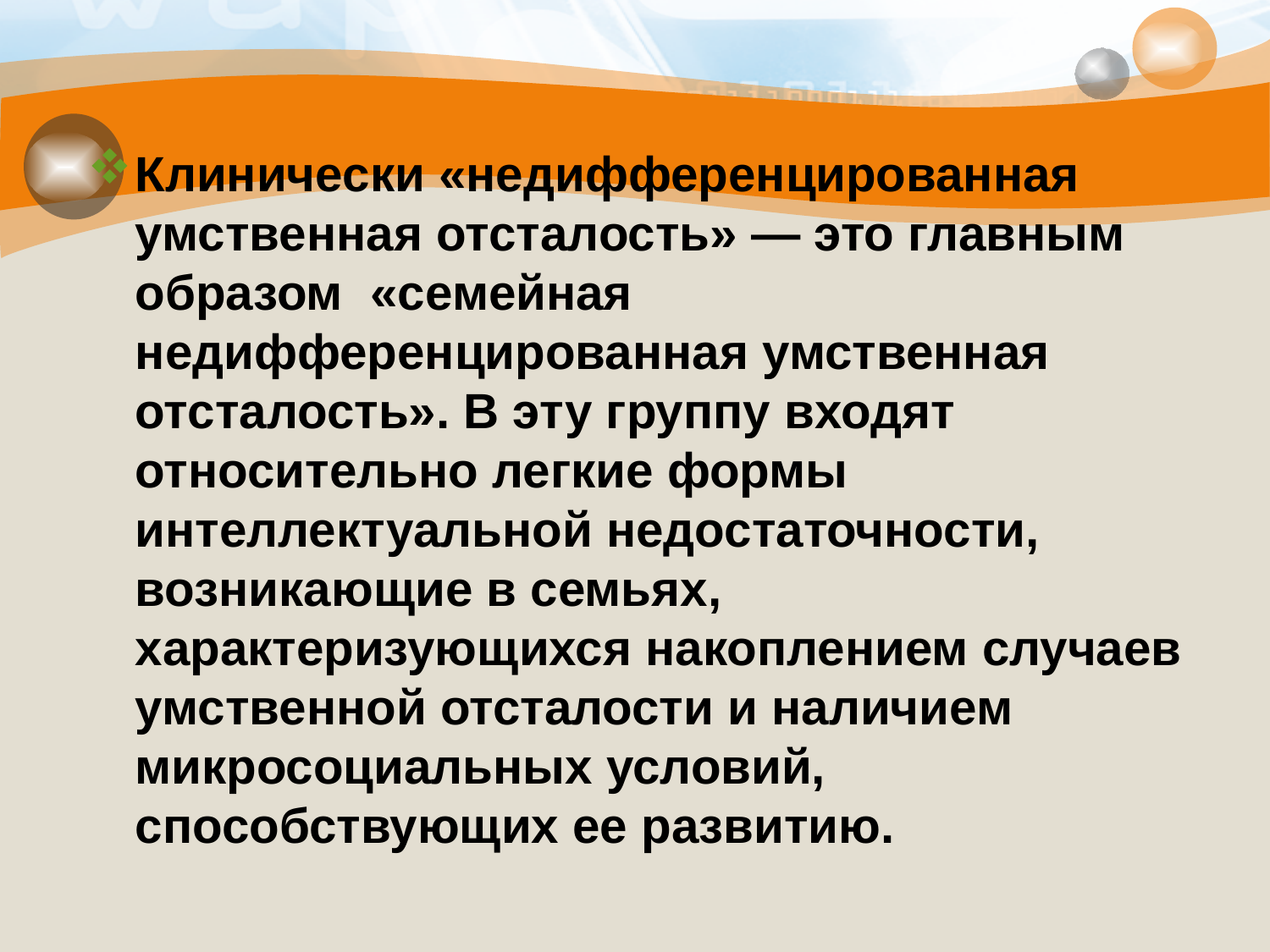

#
Клинически «недифференцированная умственная отсталость» — это главным образом  «семейная недифференцированная умственная отсталость». В эту группу входят относительно легкие формы интеллектуальной недостаточности, возникающие в семьях, характеризующихся накоплением случаев умственной отсталости и наличием микросоциальных условий, способствующих ее развитию.